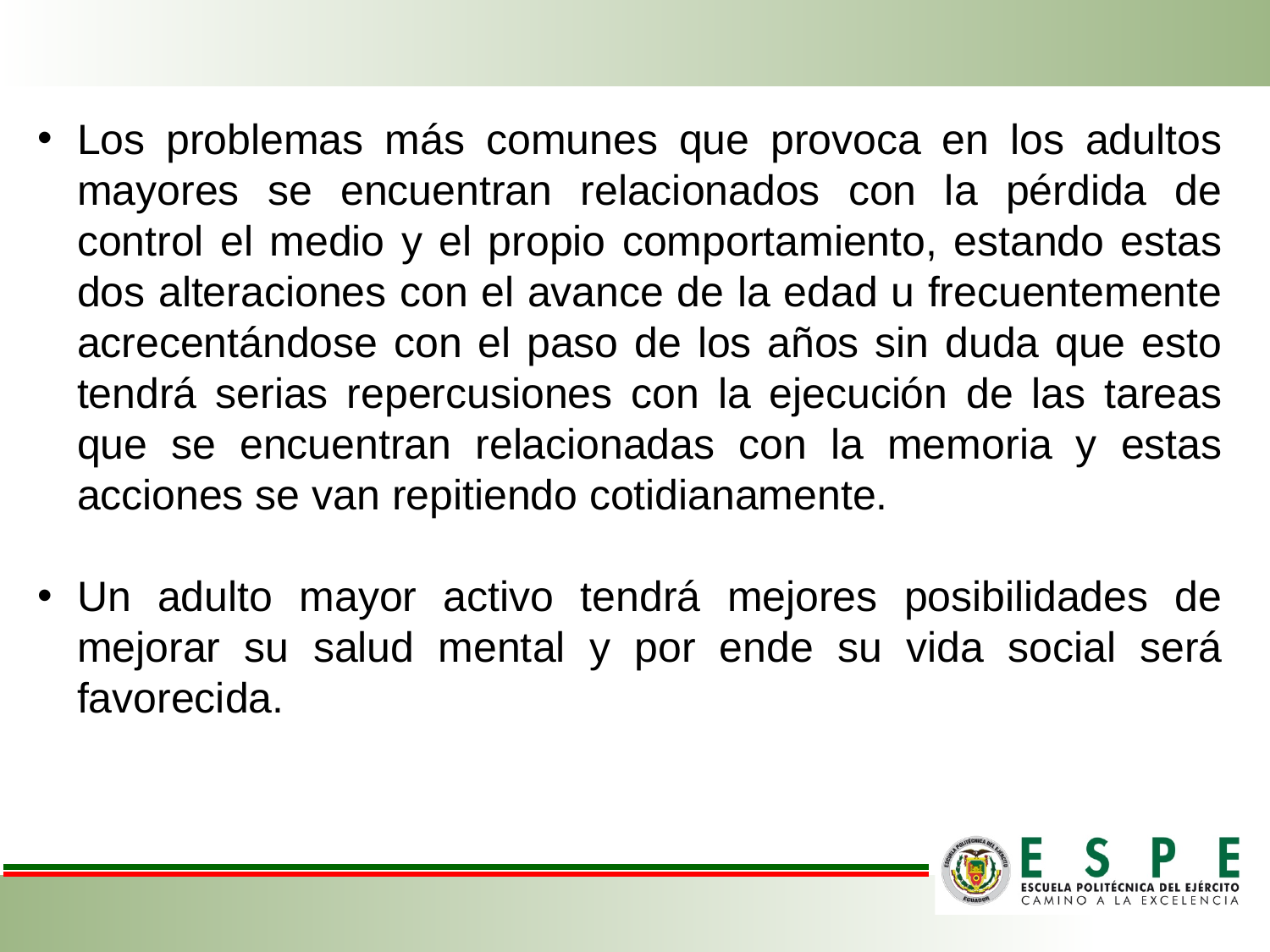

Los problemas más comunes que provoca en los adultos mayores se encuentran relacionados con la pérdida de control el medio y el propio comportamiento, estando estas dos alteraciones con el avance de la edad u frecuentemente acrecentándose con el paso de los años sin duda que esto tendrá serias repercusiones con la ejecución de las tareas que se encuentran relacionadas con la memoria y estas acciones se van repitiendo cotidianamente.

Un adulto mayor activo tendrá mejores posibilidades de mejorar su salud mental y por ende su vida social será favorecida.